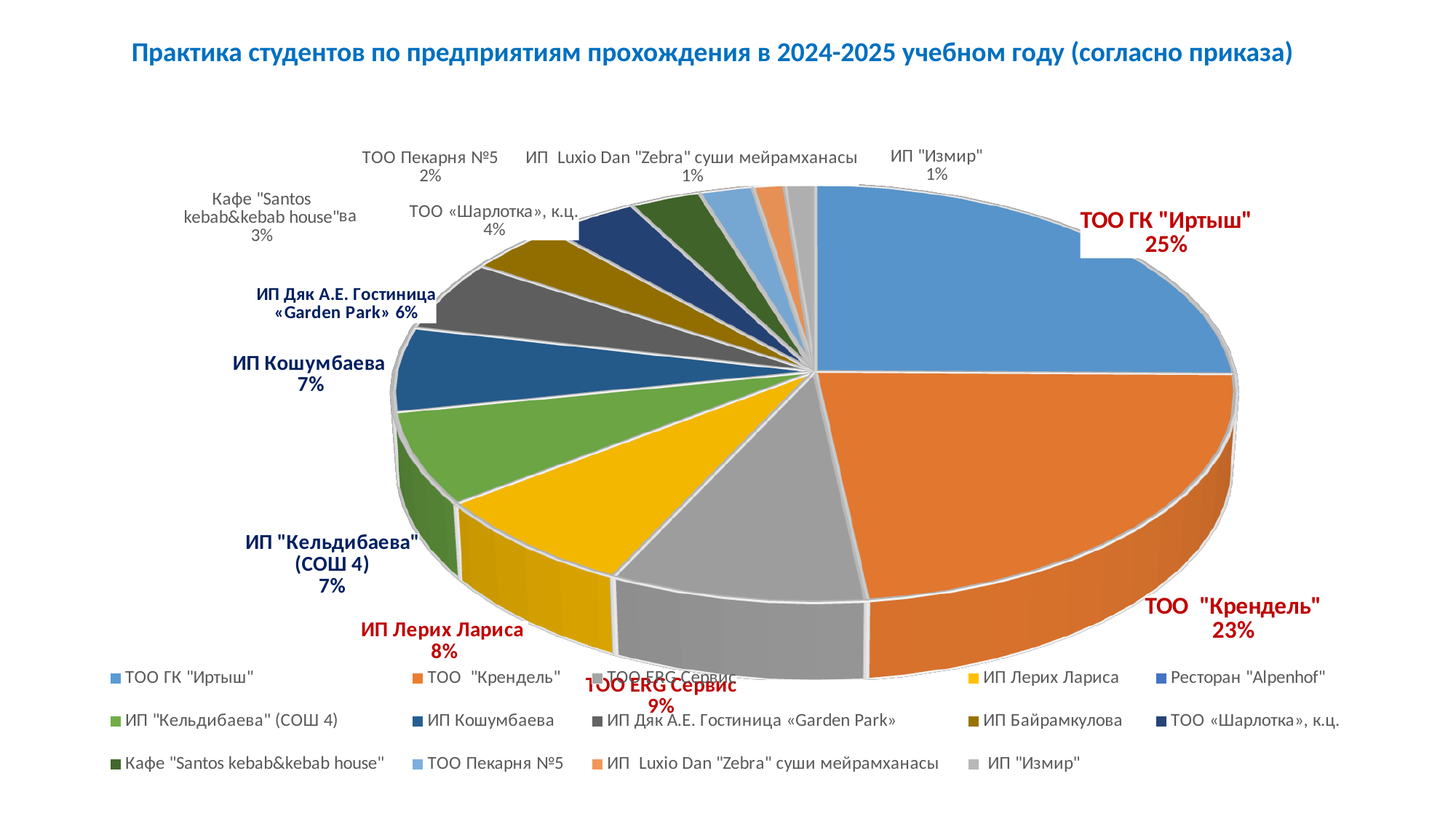

Практика студентов по предприятиям прохождения в 2024-2025 учебном году (согласно приказа)

[unsupported chart]